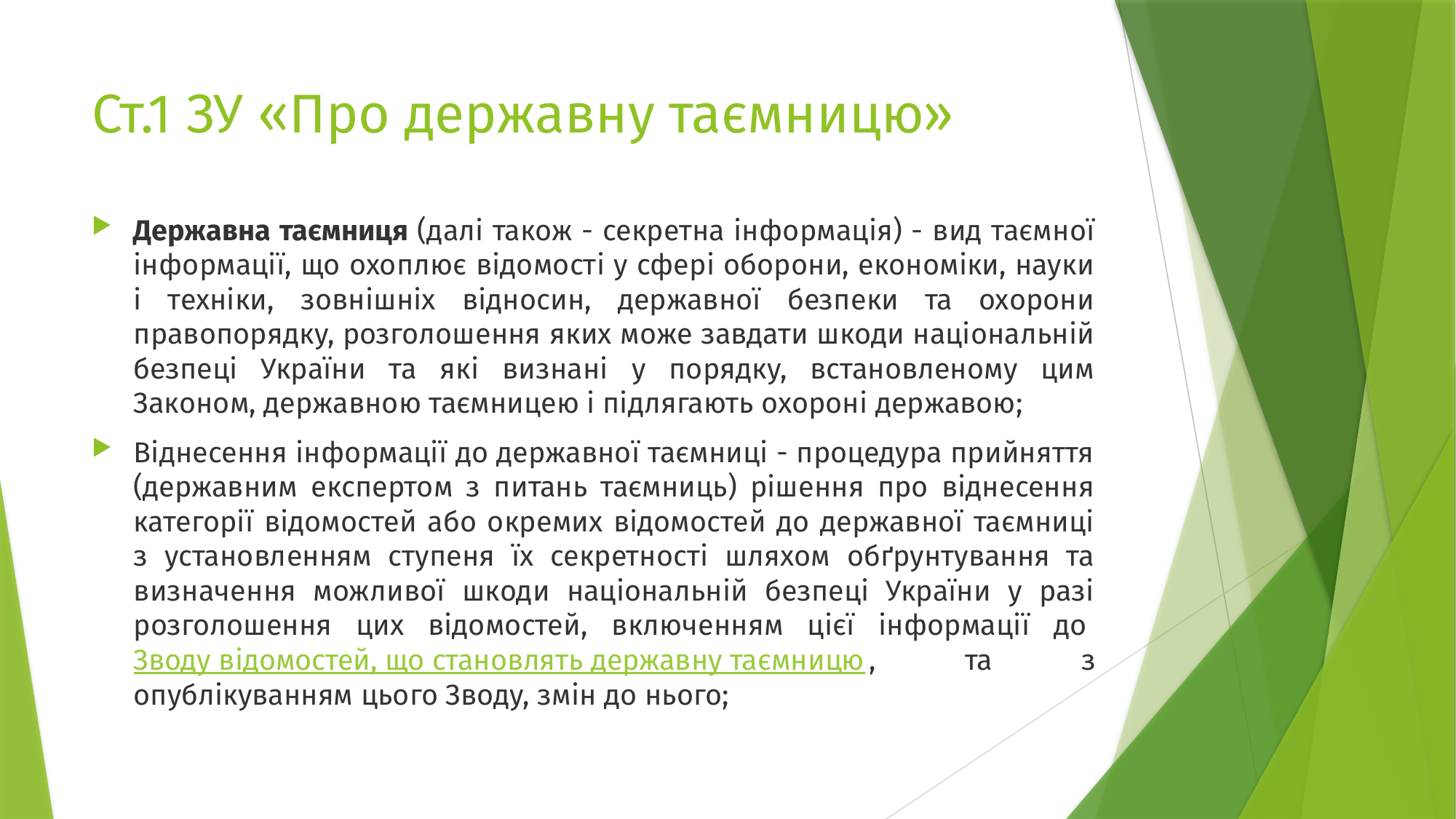

# Ст.1 ЗУ «Про державну таємницю»
Державна таємниця (далі також - секретна інформація) - вид таємної інформації, що охоплює відомості у сфері оборони, економіки, науки і техніки, зовнішніх відносин, державної безпеки та охорони правопорядку, розголошення яких може завдати шкоди національній безпеці України та які визнані у порядку, встановленому цим Законом, державною таємницею і підлягають охороні державою;
Віднесення інформації до державної таємниці - процедура прийняття (державним експертом з питань таємниць) рішення про віднесення категорії відомостей або окремих відомостей до державної таємниці з установленням ступеня їх секретності шляхом обґрунтування та визначення можливої шкоди національній безпеці України у разі розголошення цих відомостей, включенням цієї інформації до Зводу відомостей, що становлять державну таємницю, та з опублікуванням цього Зводу, змін до нього;